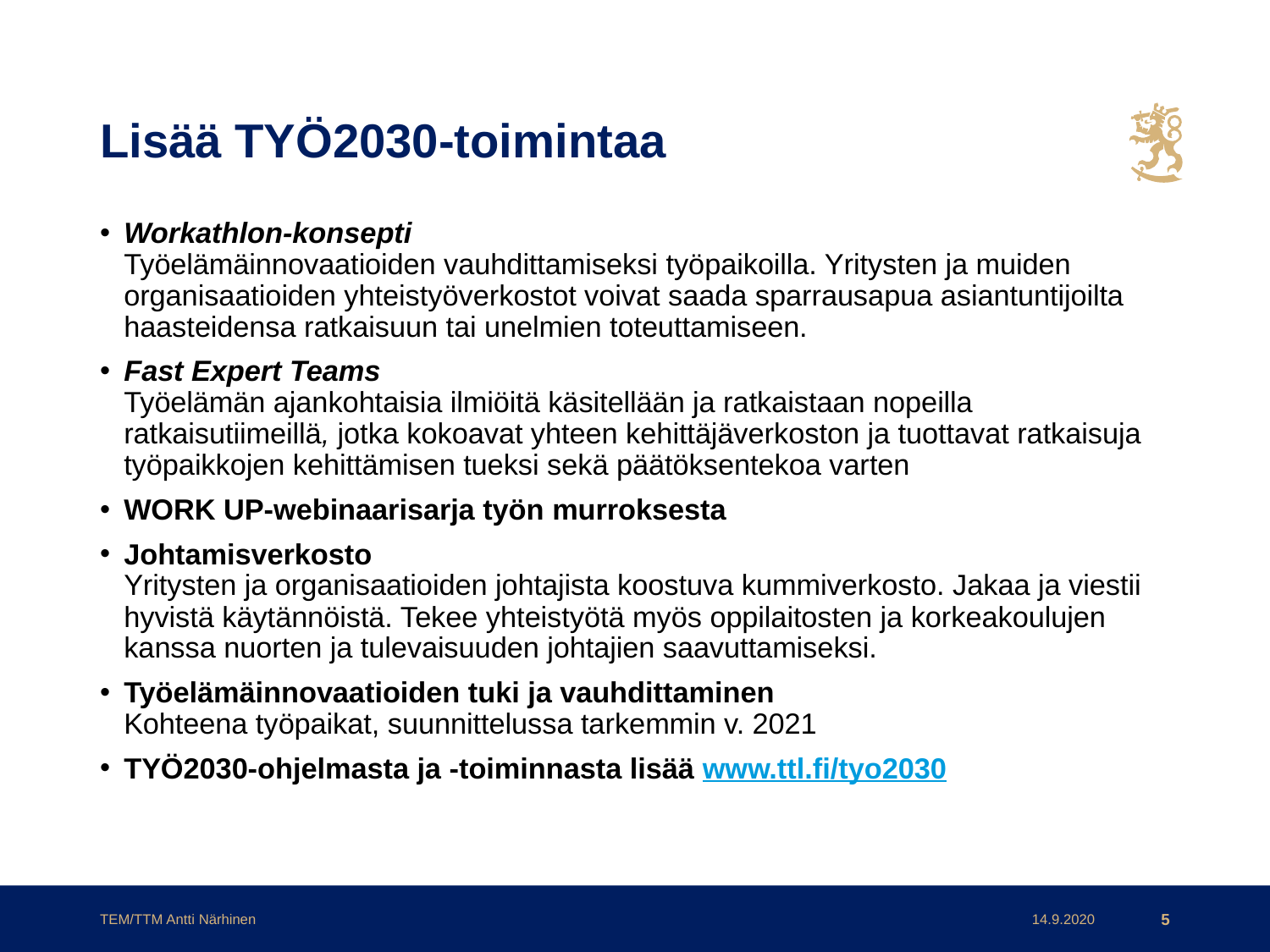

# Lisää TYÖ2030-toimintaa
Workathlon-konsepti
Työelämäinnovaatioiden vauhdittamiseksi työpaikoilla. Yritysten ja muiden organisaatioiden yhteistyöverkostot voivat saada sparrausapua asiantuntijoilta haasteidensa ratkaisuun tai unelmien toteuttamiseen.
Fast Expert Teams
Työelämän ajankohtaisia ilmiöitä käsitellään ja ratkaistaan nopeilla ratkaisutiimeillä, jotka kokoavat yhteen kehittäjäverkoston ja tuottavat ratkaisuja työpaikkojen kehittämisen tueksi sekä päätöksentekoa varten
WORK UP-webinaarisarja työn murroksesta
Johtamisverkosto
Yritysten ja organisaatioiden johtajista koostuva kummiverkosto. Jakaa ja viestii hyvistä käytännöistä. Tekee yhteistyötä myös oppilaitosten ja korkeakoulujen kanssa nuorten ja tulevaisuuden johtajien saavuttamiseksi.
Työelämäinnovaatioiden tuki ja vauhdittaminen
Kohteena työpaikat, suunnittelussa tarkemmin v. 2021
TYÖ2030-ohjelmasta ja -toiminnasta lisää www.ttl.fi/tyo2030

TEM/TTM Antti Närhinen
14.9.2020
5